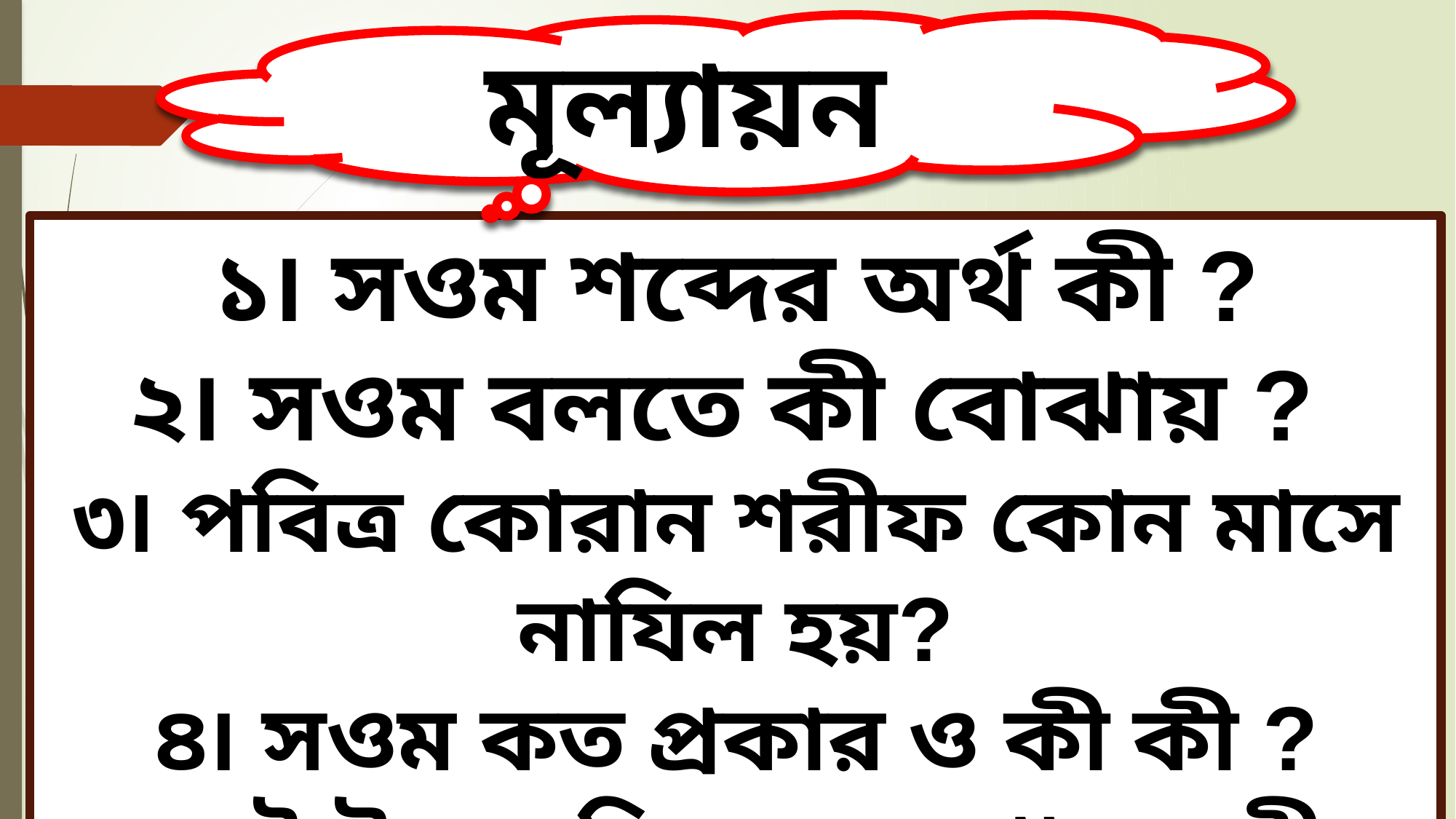

মূল্যায়ন
১৷ সওম শব্দের অর্থ কী ?
২৷ সওম বলতে কী বোঝায় ?
৩৷ পবিত্র কোরান শরীফ কোন মাসে নাযিল হয়?
৪৷ সওম কত প্রকার ও কী কী ?
৫৷ দুই ঈদের দিন সওম পালন কী ।